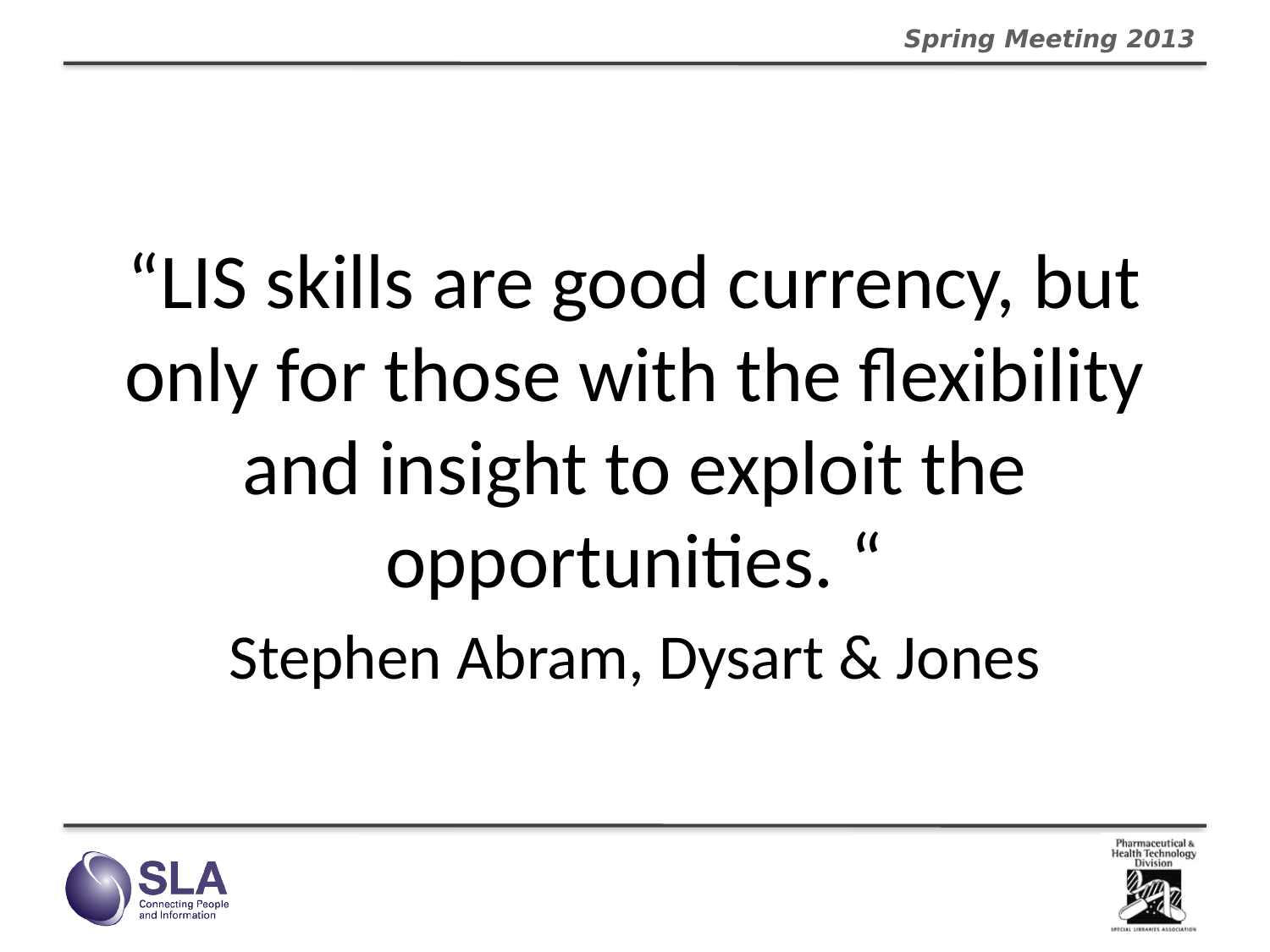

“LIS skills are good currency, but only for those with the flexibility and insight to exploit the opportunities. “
Stephen Abram, Dysart & Jones